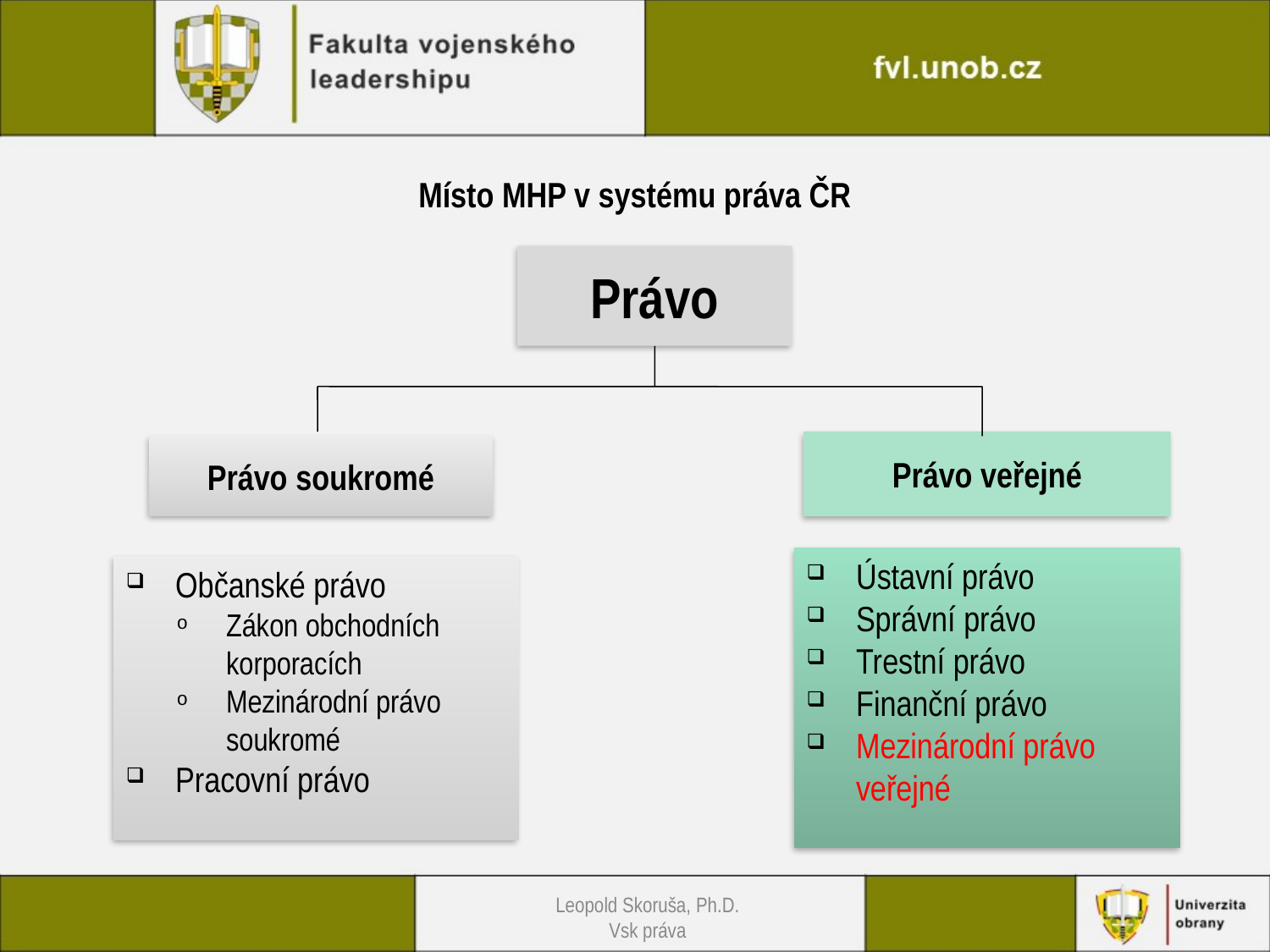

Místo MHP v systému práva ČR
Právo

Právo veřejné
Právo soukromé
Ústavní právo
Správní právo
Trestní právo
Finanční právo
Mezinárodní právo veřejné

Občanské právo
Zákon obchodních korporacích
Mezinárodní právo soukromé
Pracovní právo

Leopold Skoruša, Ph.D.
Vsk práva